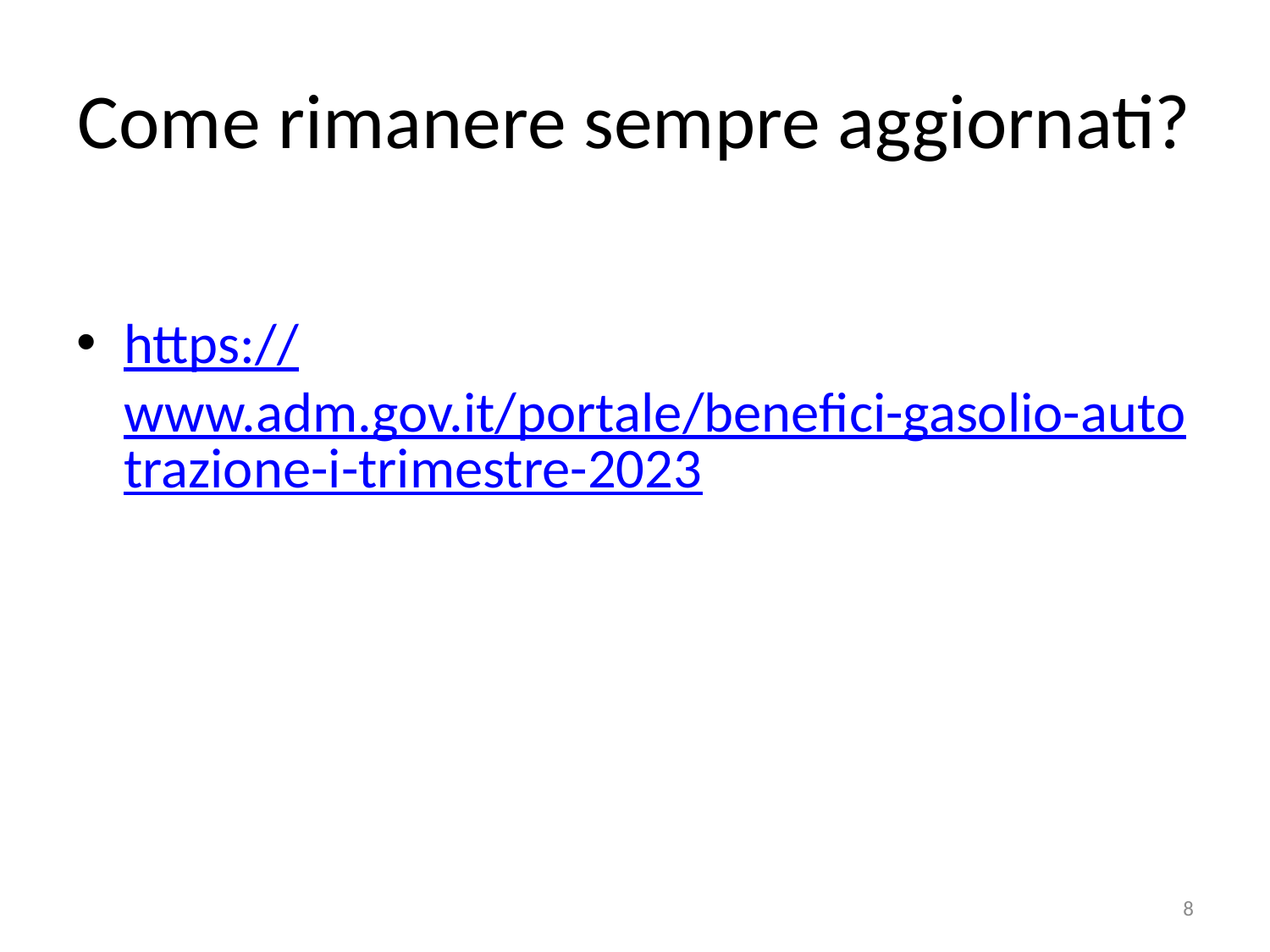

# Come rimanere sempre aggiornati?

https://www.adm.gov.it/portale/benefici-gasolio-autotrazione-i-trimestre-2023

8